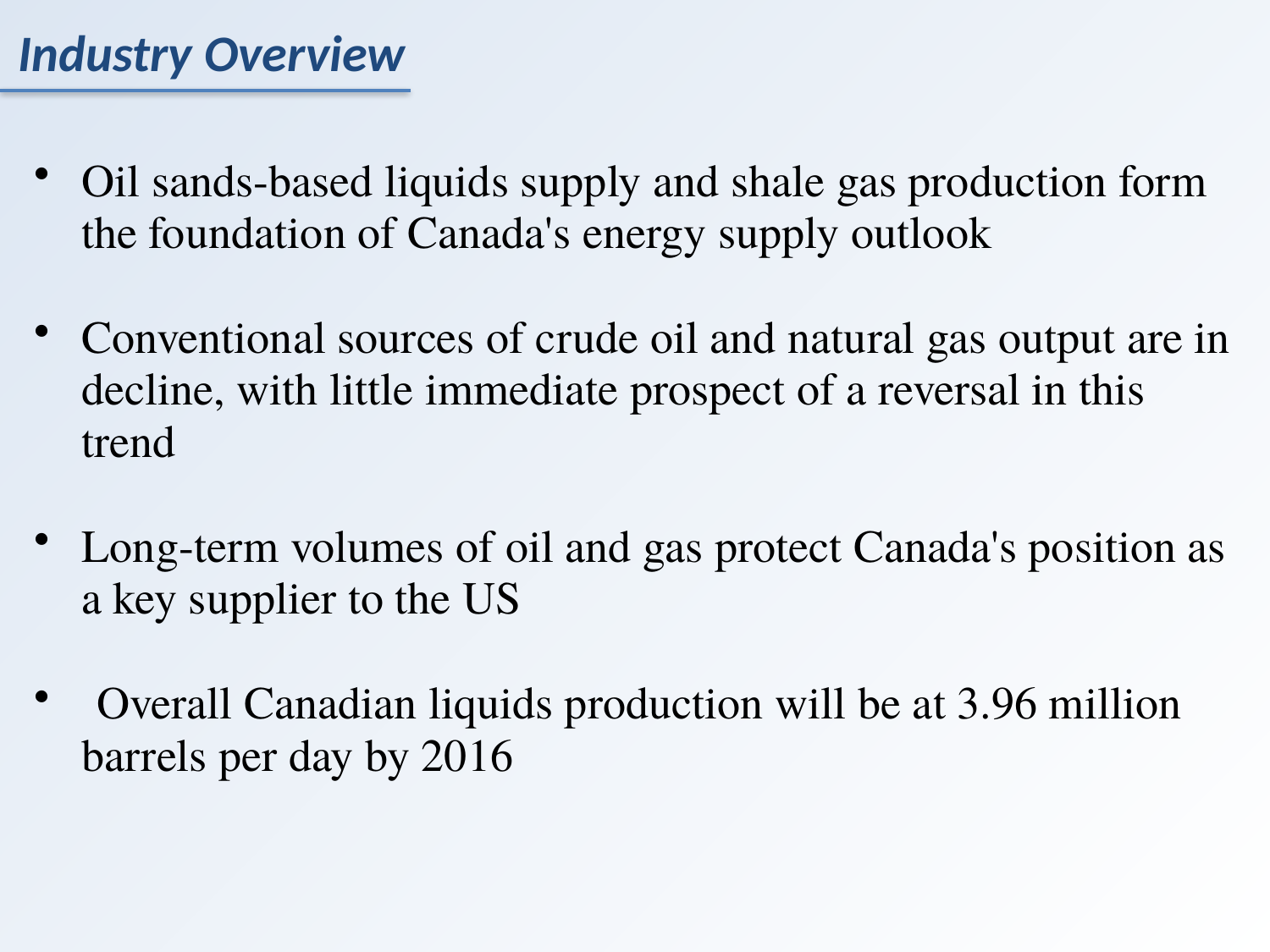

Industry Overview
Oil sands-based liquids supply and shale gas production form the foundation of Canada's energy supply outlook

Conventional sources of crude oil and natural gas output are in decline, with little immediate prospect of a reversal in this trend

Long-term volumes of oil and gas protect Canada's position as a key supplier to the US

 Overall Canadian liquids production will be at 3.96 million barrels per day by 2016